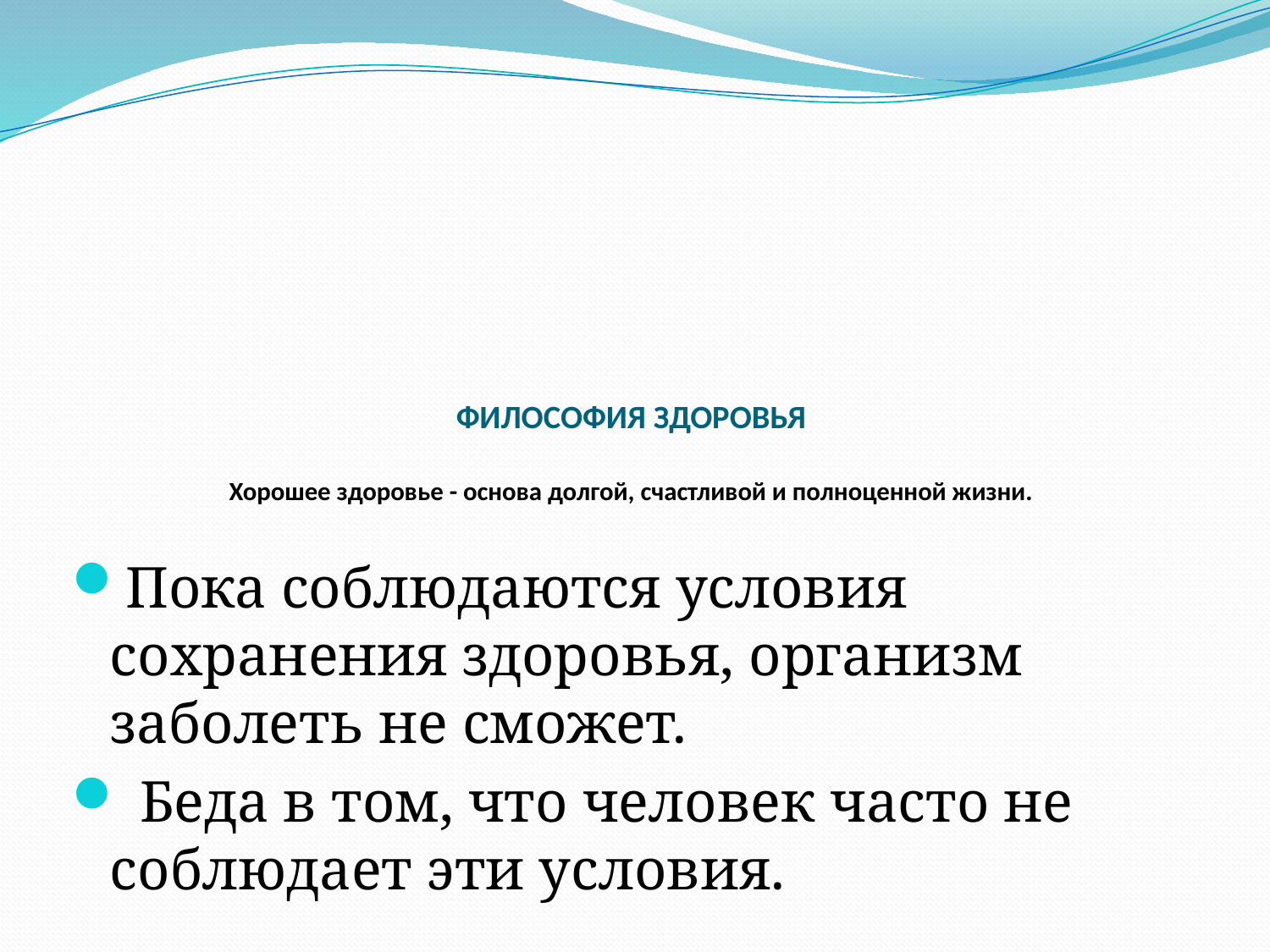

# ФИЛОСОФИЯ ЗДОРОВЬЯ Хорошее здоровье - основа долгой, счастливой и полноценной жизни.
Пока соблюдаются условия сохранения здоровья, организм заболеть не сможет.
 Беда в том, что человек часто не соблюдает эти условия.